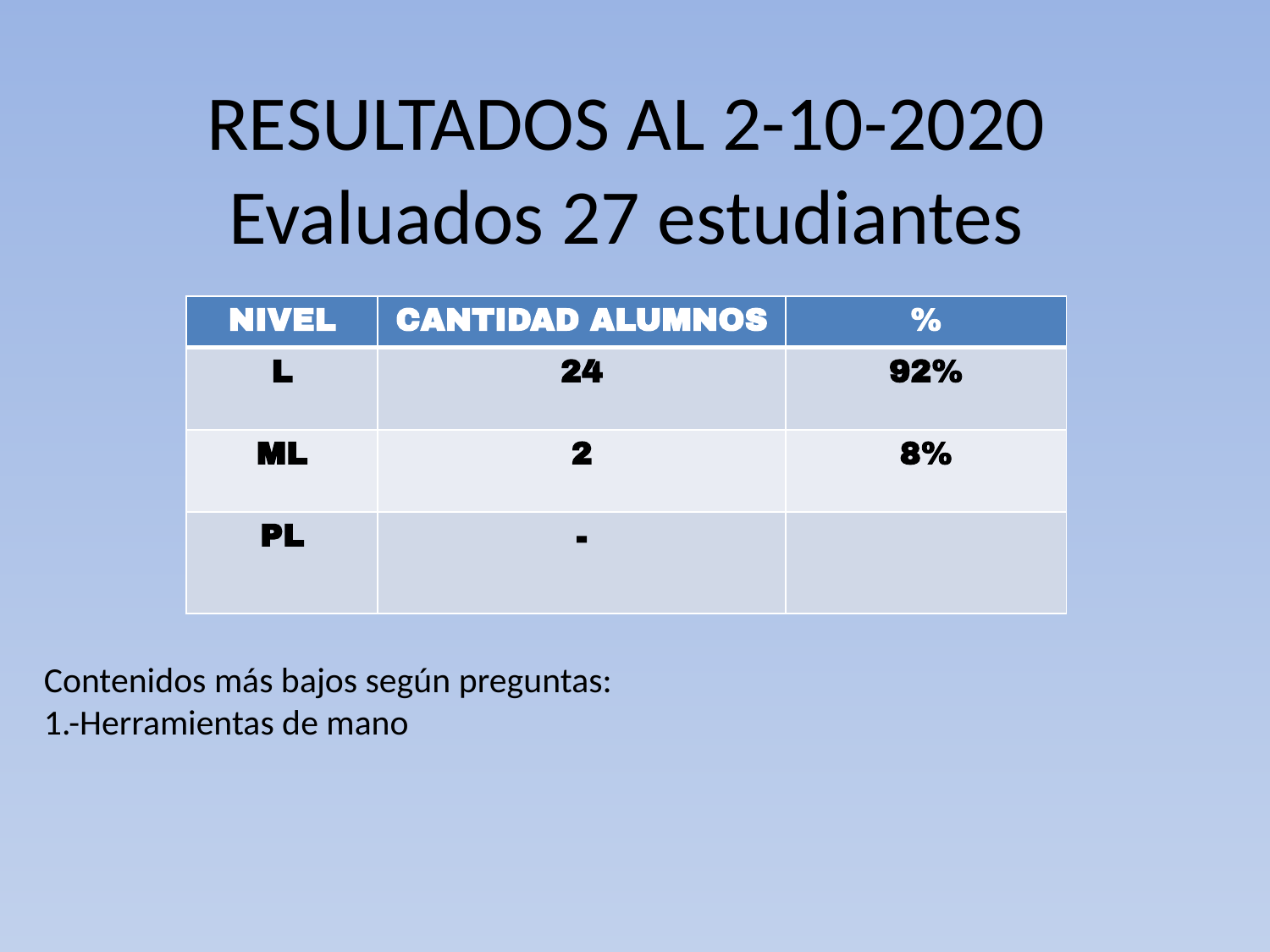

# RESULTADOS AL 2-10-2020 Evaluados 27 estudiantes
| NIVEL | CANTIDAD ALUMNOS | % |
| --- | --- | --- |
| L | 24 | 92% |
| ML | 2 | 8% |
| PL | - |  |
Contenidos más bajos según preguntas:
1.-Herramientas de mano